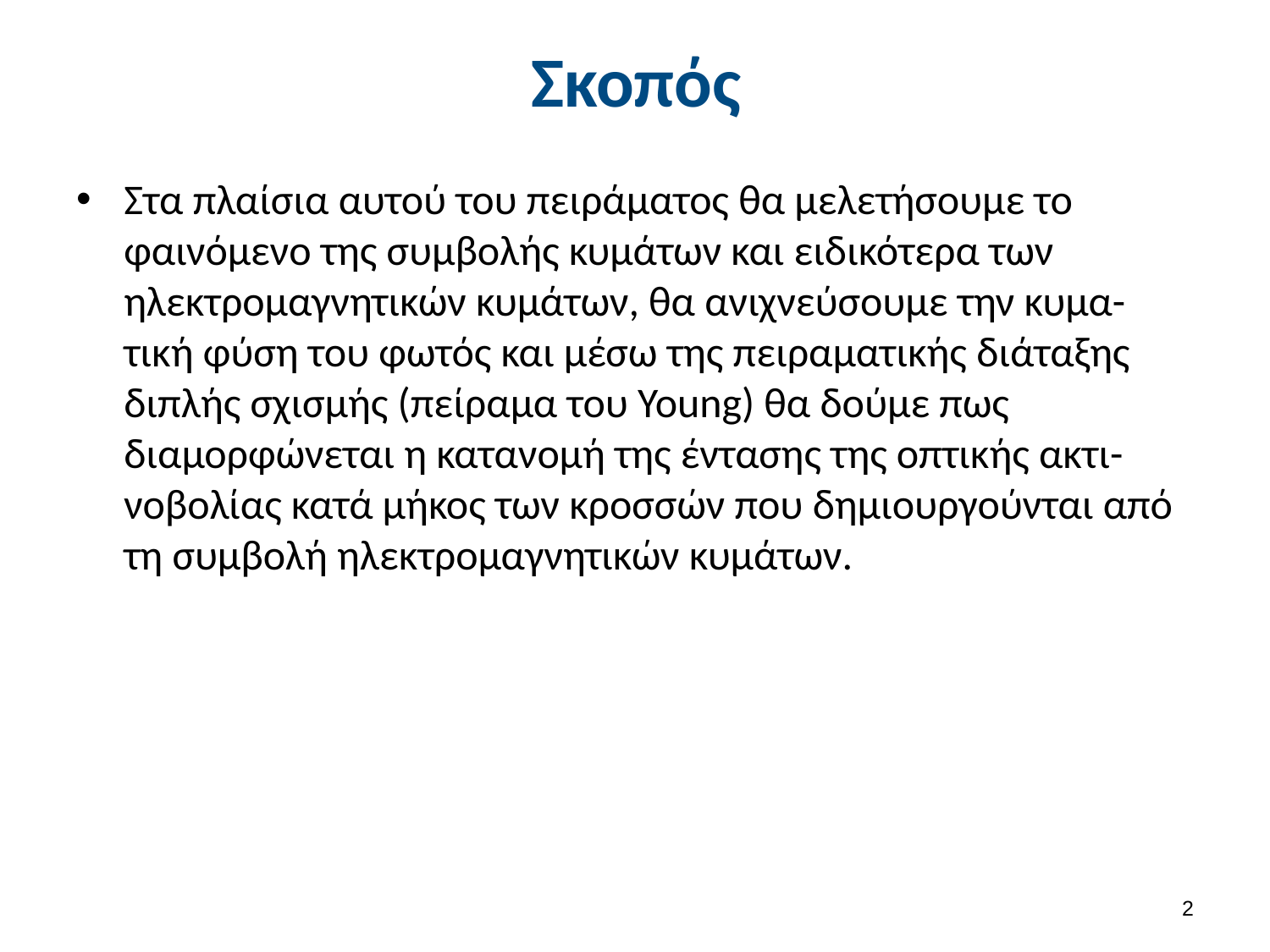

# Σκοπός
Στα πλαίσια αυτού του πειράματος θα μελετήσουμε το φαινόμενο της συμβολής κυμάτων και ειδικότερα των ηλεκτρομαγνητικών κυμάτων, θα ανιχνεύσουμε την κυμα-τική φύση του φωτός και μέσω της πειραματικής διάταξης διπλής σχισμής (πείραμα του Young) θα δούμε πως διαμορφώνεται η κατανομή της έντασης της οπτικής ακτι-νοβολίας κατά μήκος των κροσσών που δημιουργούνται από τη συμβολή ηλεκτρομαγνητικών κυμάτων.
2